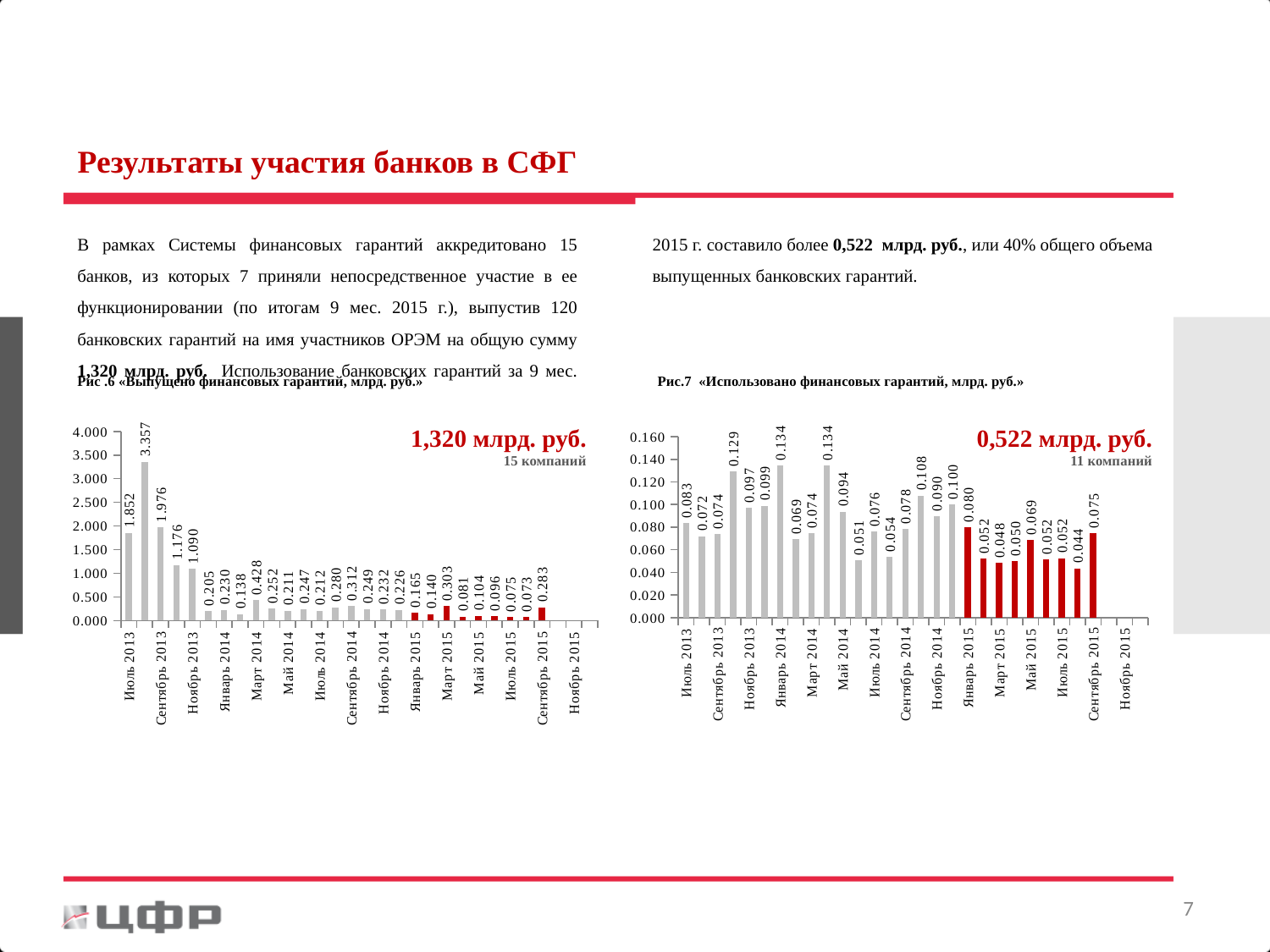

Результаты участия банков в СФГ
В рамках Системы финансовых гарантий аккредитовано 15 банков, из которых 7 приняли непосредственное участие в ее функционировании (по итогам 9 мес. 2015 г.), выпустив 120 банковских гарантий на имя участников ОРЭМ на общую сумму 1,320 млрд. руб.  Использование банковских гарантий за 9 мес. 2015 г. составило более 0,522_млрд. руб., или 40% общего объема выпущенных банковских гарантий.
Рис .6 «Выпущено финансовых гарантий, млрд. руб.»
Рис.7  «Использовано финансовых гарантий, млрд. руб.»

### Chart

| Category |  |
|---|---|
| 41456 | 1.85159717851 |
| 41487 | 3.3571464975100005 |
| 41518 | 1.9757682338199998 |
| 41548 | 1.1757847294800006 |
| 41579 | 1.0903118859 |
| 41609 | 0.20465576133000002 |
| 41640 | 0.22974364216000007 |
| 41671 | 0.13777233038 |
| 41699 | 0.42791226342 |
| 41730 | 0.25163759198 |
| 41760 | 0.21058004302000005 |
| 41791 | 0.24688565138 |
| 41821 | 0.21221802547000002 |
| 41852 | 0.28024442546 |
| 41883 | 0.31171116215000005 |
| 41913 | 0.24874623086999997 |
| 41944 | 0.23219871634 |
| 41974 | 0.22585218153 |
| 42005 | 0.16477849538 |
| 42036 | 0.13985226093 |
| 42064 | 0.30308672863999997 |
| 42095 | 0.08066775792 |
| 42125 | 0.10429882301 |
| 42156 | 0.09622549087 |
| 42186 | 0.07462393241000001 |
| 42217 | 0.07330814543000001 |
| 42248 | 0.28325248995999996 |
| 42278 | None |
| 42309 | None |
| 42339 | None |
1,320 млрд. руб.
15 компаний
0,522 млрд. руб.
11 компаний

### Chart

| Category |  |
|---|---|
| 41456 | 0.0834 |
| 41487 | 0.0721 |
| 41518 | 0.07379999999999999 |
| 41548 | 0.12919999999999998 |
| 41579 | 0.097 |
| 41609 | 0.0989 |
| 41640 | 0.13447136976 |
| 41671 | 0.06941786258 |
| 41699 | 0.07442319503 |
| 41730 | 0.13443470372 |
| 41760 | 0.09369739354999998 |
| 41791 | 0.050976973130000006 |
| 41821 | 0.07592551664 |
| 41852 | 0.053925168429999996 |
| 41883 | 0.07833963612 |
| 41913 | 0.10781760818000001 |
| 41944 | 0.08967410051999998 |
| 41974 | 0.10012936755 |
| 42005 | 0.07996704068000002 |
| 42036 | 0.05221545342 |
| 42064 | 0.04828301115 |
| 42095 | 0.050271987840000004 |
| 42125 | 0.06889273538 |
| 42156 | 0.05158863909 |
| 42186 | 0.05246924871999999 |
| 42217 | 0.04362404022 |
| 42248 | 0.07467389959000001 |
| 42278 | None |
| 42309 | None |
| 42339 | None |
7